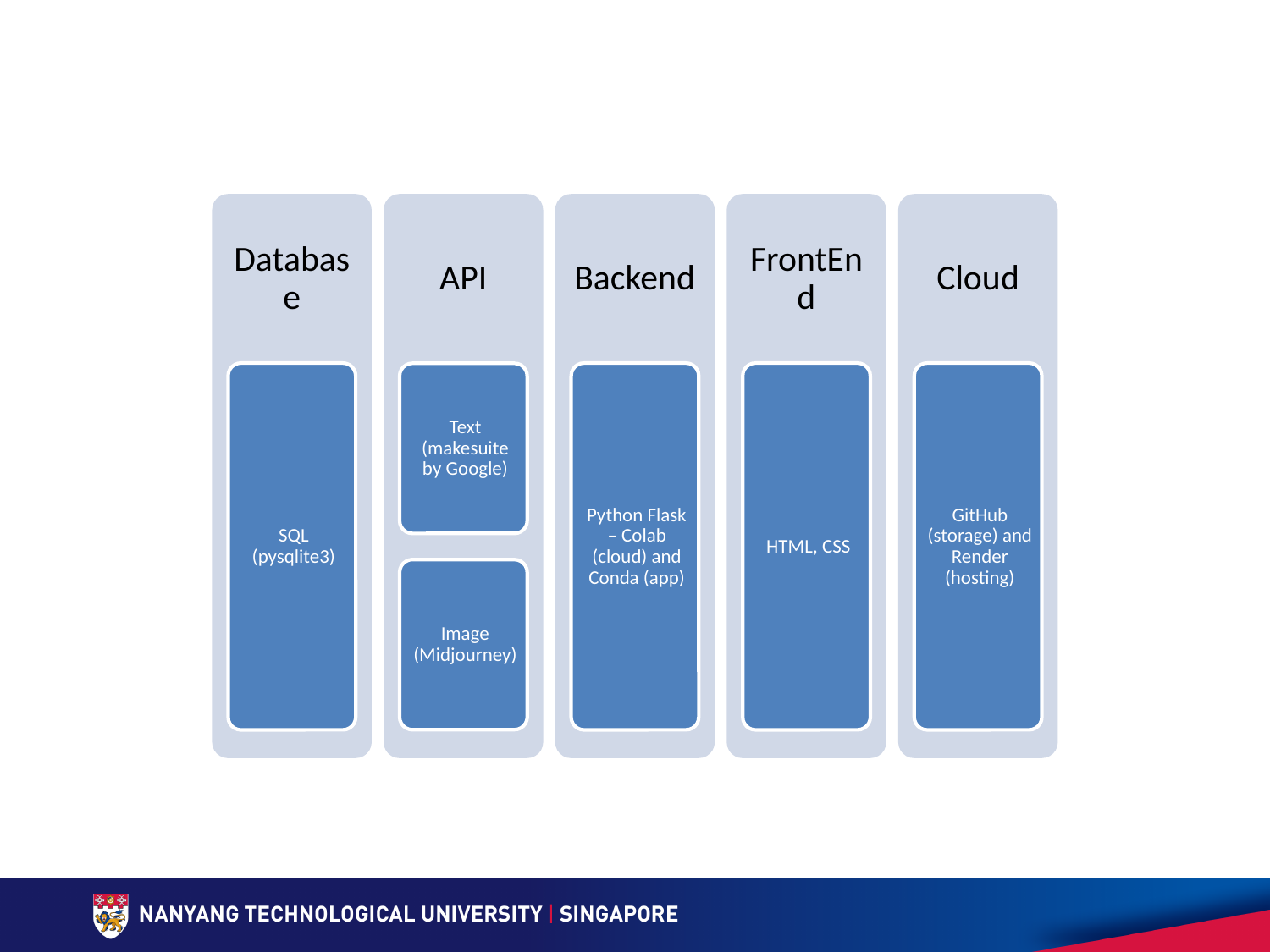

Database
SQL (pysqlite3)
API
Text (makesuite by Google)
Image (Midjourney)
Backend
Python Flask – Colab (cloud) and Conda (app)
FrontEnd
HTML, CSS
Cloud
GitHub (storage) and Render (hosting)